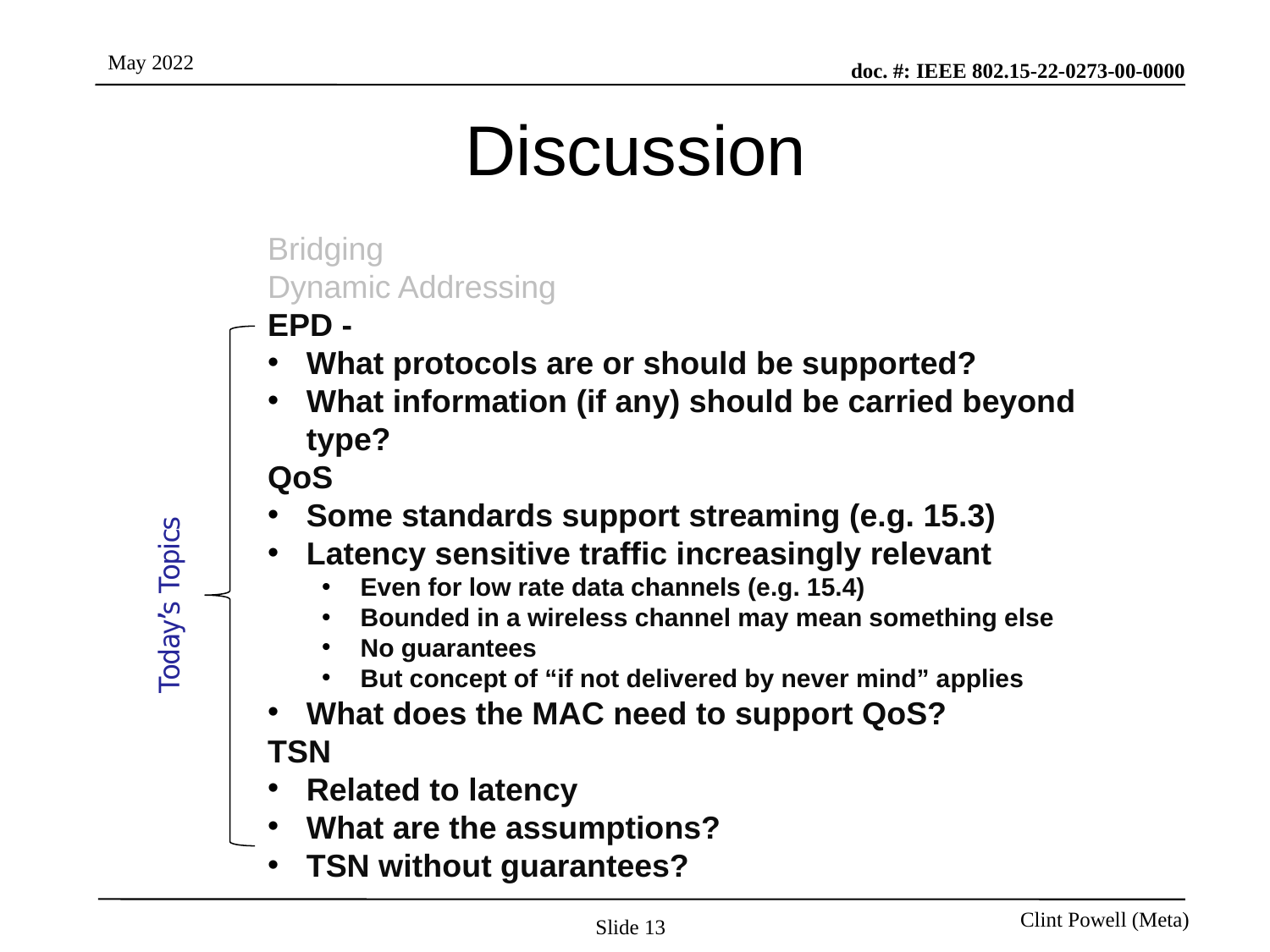

# Discussion
Bridging
Dynamic Addressing
EPD -
What protocols are or should be supported?
What information (if any) should be carried beyond type?
QoS
Some standards support streaming (e.g. 15.3)
Latency sensitive traffic increasingly relevant
Even for low rate data channels (e.g. 15.4)
Bounded in a wireless channel may mean something else
No guarantees
But concept of “if not delivered by never mind” applies
What does the MAC need to support QoS?
TSN
Related to latency
What are the assumptions?
TSN without guarantees?

Today’s Topics
Slide 13